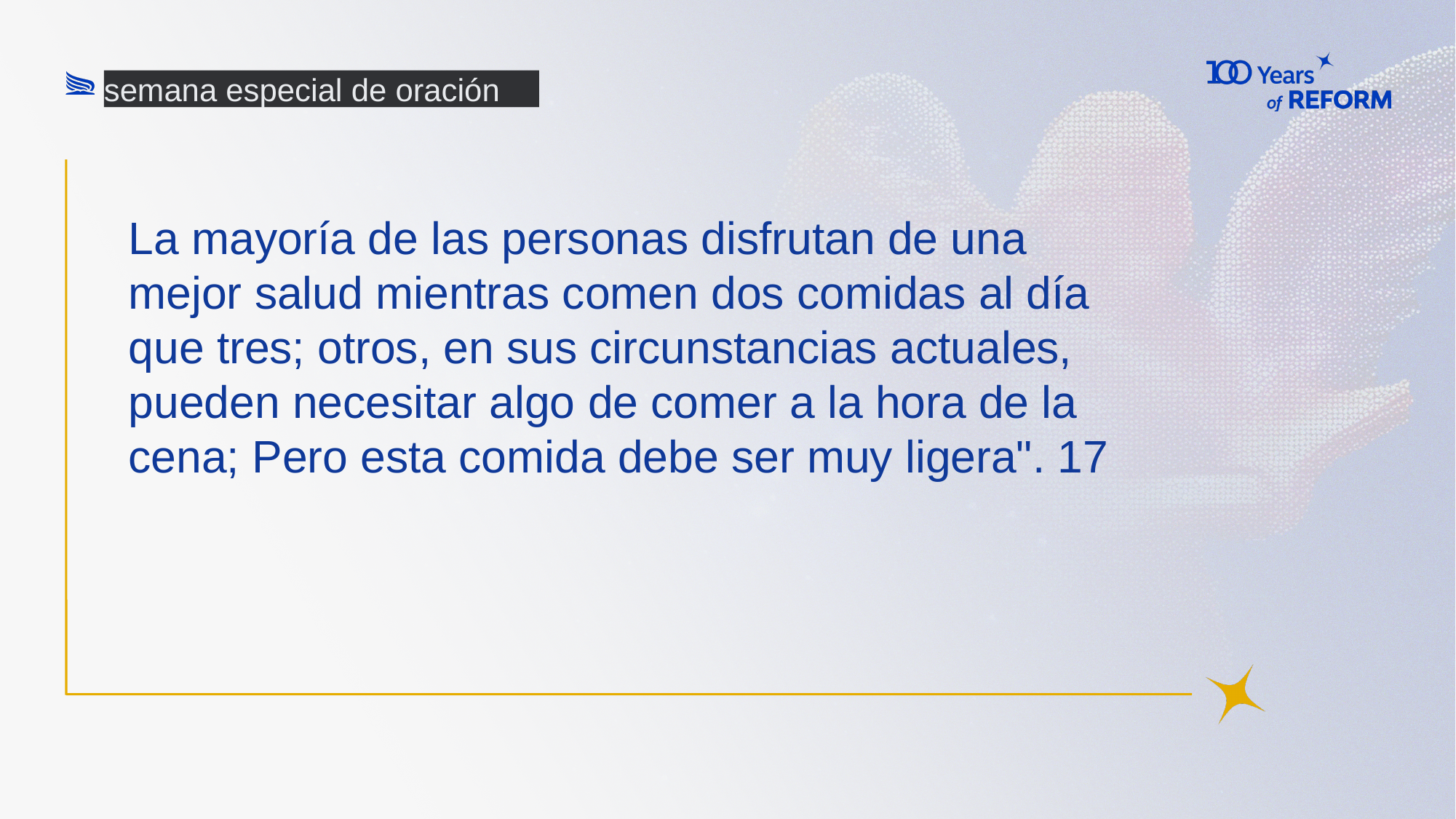

semana especial de oración
# La mayoría de las personas disfrutan de una mejor salud mientras comen dos comidas al día que tres; otros, en sus circunstancias actuales, pueden necesitar algo de comer a la hora de la cena; Pero esta comida debe ser muy ligera". 17